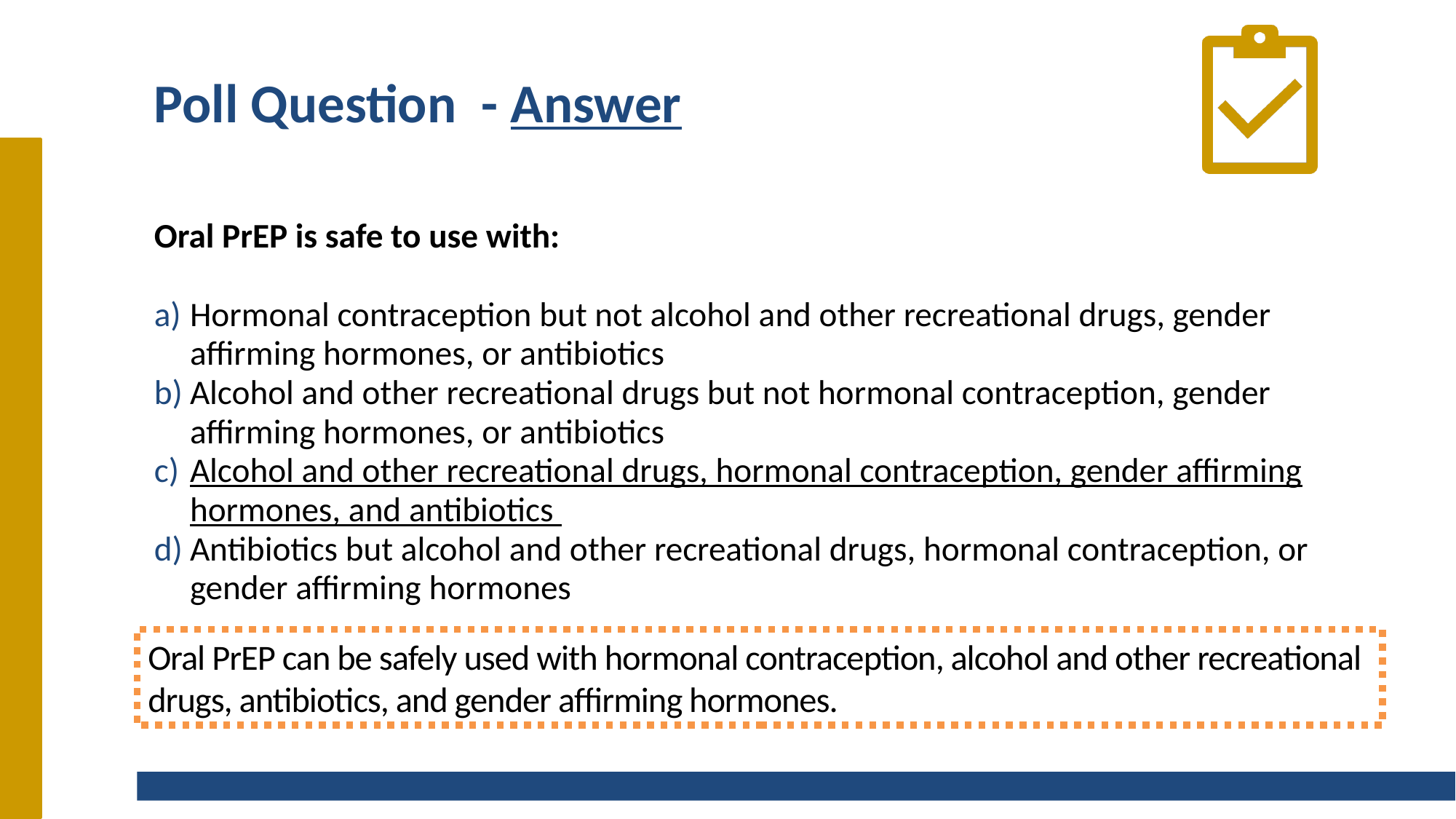

# Poll Question  - Answer
Oral PrEP is safe to use with:

Hormonal contraception but not alcohol and other recreational drugs, gender affirming hormones, or antibiotics
Alcohol and other recreational drugs but not hormonal contraception, gender affirming hormones, or antibiotics
Alcohol and other recreational drugs, hormonal contraception, gender affirming hormones, and antibiotics
Antibiotics but alcohol and other recreational drugs, hormonal contraception, or gender affirming hormones
Oral PrEP can be safely used with hormonal contraception, alcohol and other recreational drugs, antibiotics, and gender affirming hormones.